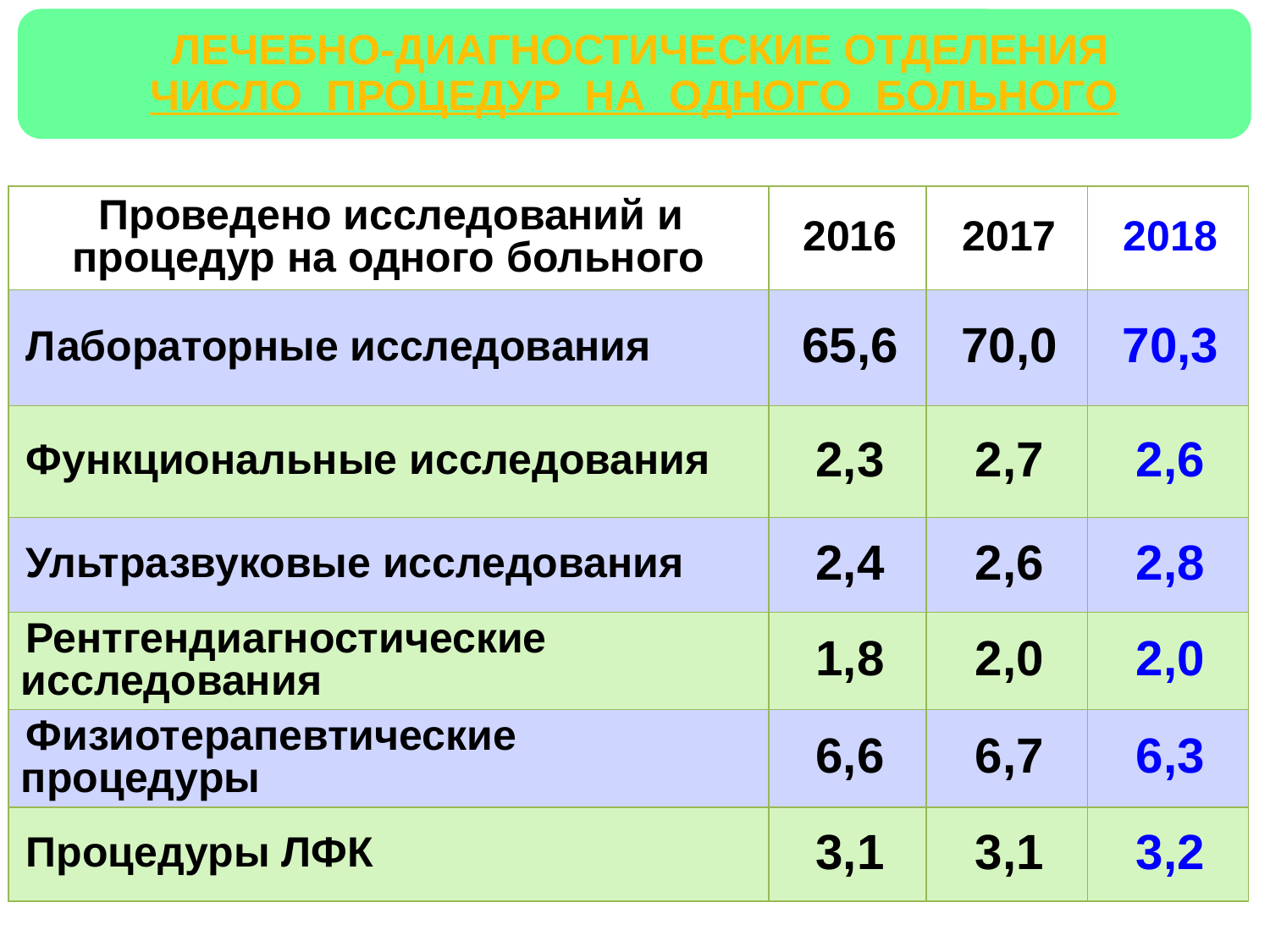

лечебно-диагностические отделения
Число  процедур  на  одного  больного
| Проведено исследований и процедур на одного больного | 2016 | 2017 | 2018 |
| --- | --- | --- | --- |
| Лабораторные исследования | 65,6 | 70,0 | 70,3 |
| Функциональные исследования | 2,3 | 2,7 | 2,6 |
| Ультразвуковые исследования | 2,4 | 2,6 | 2,8 |
| Рентгендиагностические исследования | 1,8 | 2,0 | 2,0 |
| Физиотерапевтические процедуры | 6,6 | 6,7 | 6,3 |
| Процедуры ЛФК | 3,1 | 3,1 | 3,2 |